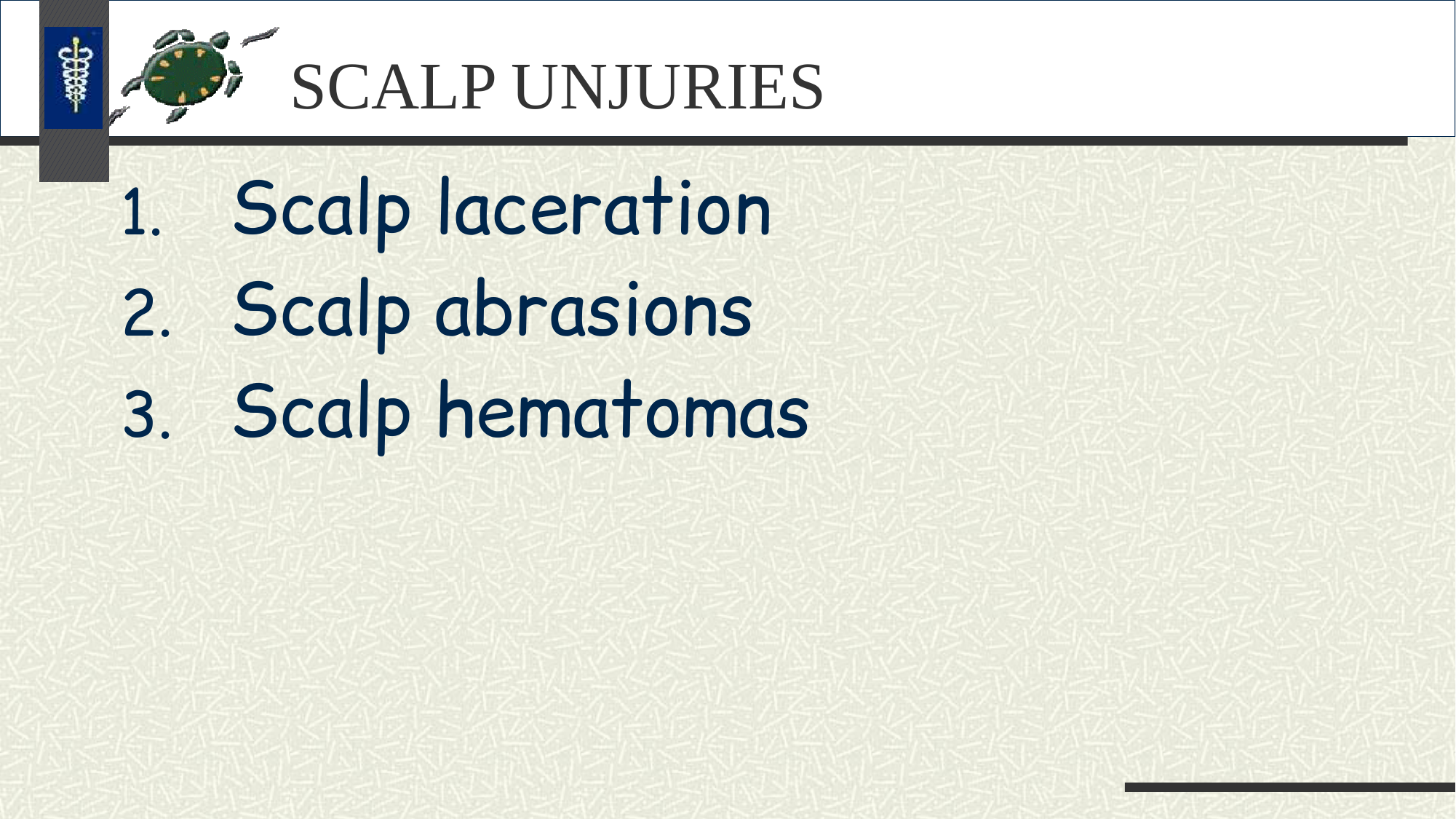

# SCALP UNJURIES
Scalp laceration
Scalp abrasions
Scalp hematomas